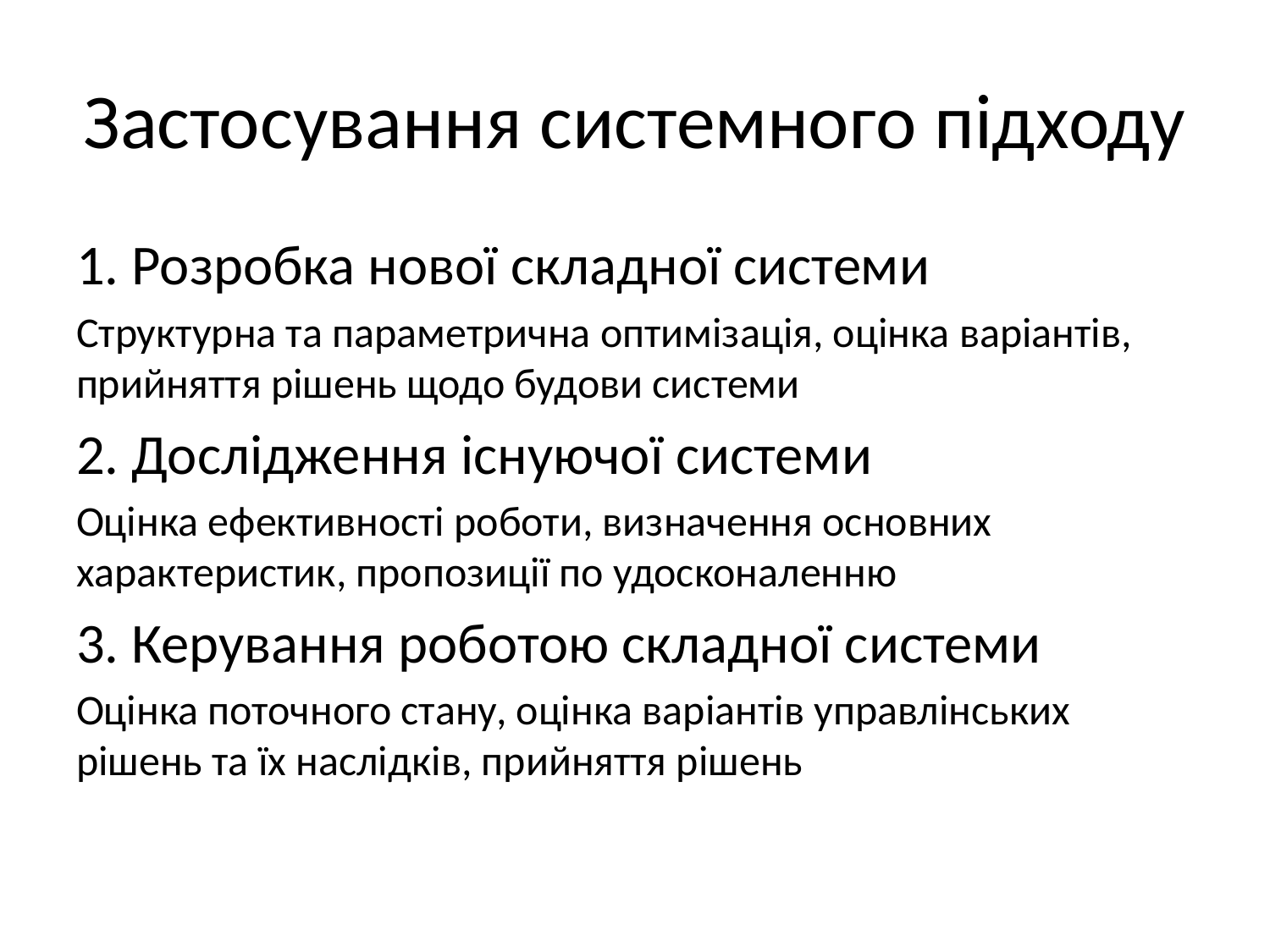

# Застосування системного підходу
1. Розробка нової складної системи
Структурна та параметрична оптимізація, оцінка варіантів, прийняття рішень щодо будови системи
2. Дослідження існуючої системи
Оцінка ефективності роботи, визначення основних характеристик, пропозиції по удосконаленню
3. Керування роботою складної системи
Оцінка поточного стану, оцінка варіантів управлінських рішень та їх наслідків, прийняття рішень